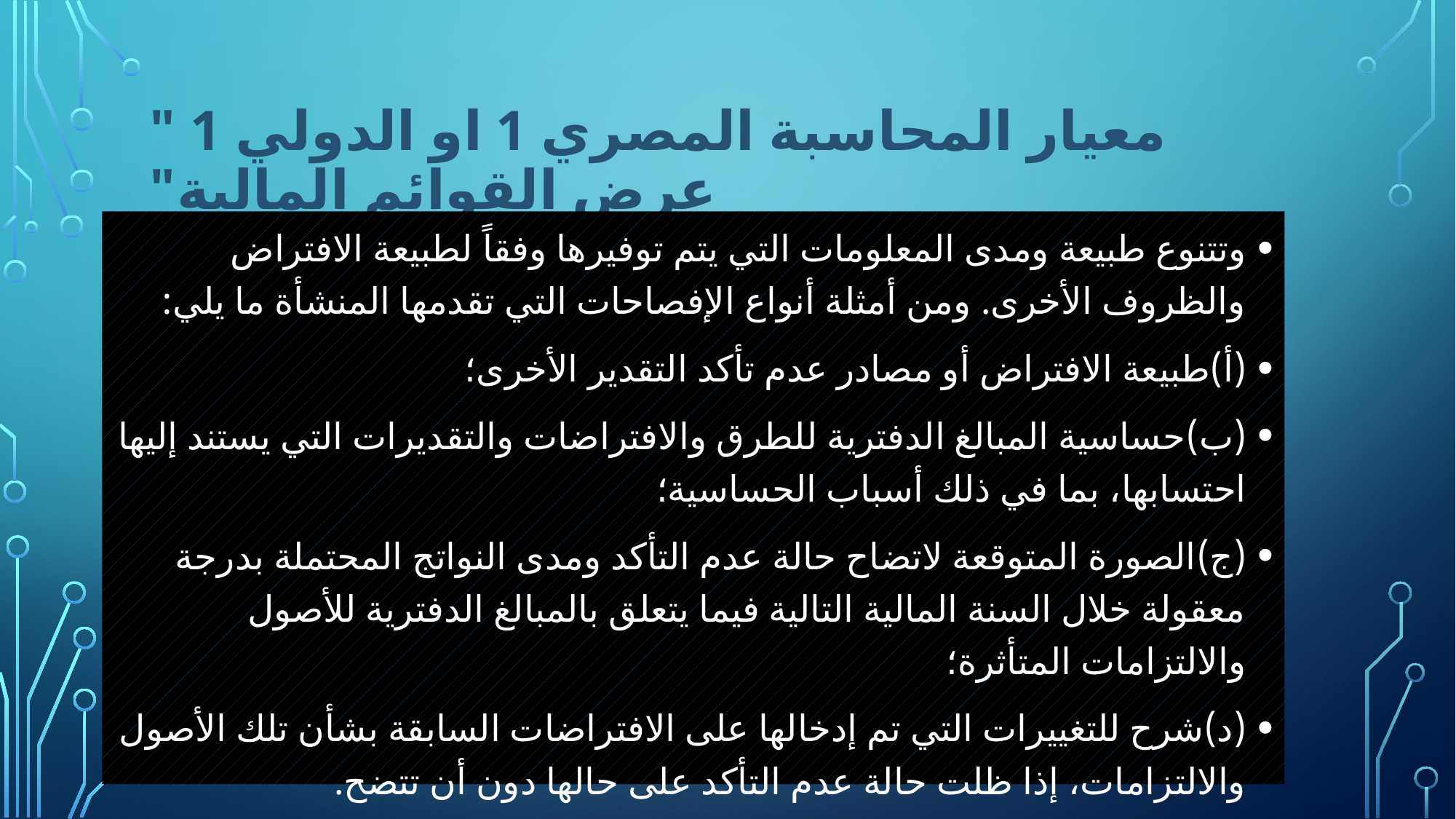

# معيار المحاسبة المصري 1 او الدولي 1 " عرض القوائم المالية"
وتتنوع طبيعة ومدى المعلومات التي يتم توفيرها وفقاً لطبيعة الافتراض والظروف الأخرى. ومن أمثلة أنواع الإفصاحات التي تقدمها المنشأة ما يلي:
(أ)	طبيعة الافتراض أو مصادر عدم تأكد التقدير الأخرى؛
(ب)	حساسية المبالغ الدفترية للطرق والافتراضات والتقديرات التي يستند إليها احتسابها، بما في ذلك أسباب الحساسية؛
(ج)	الصورة المتوقعة لاتضاح حالة عدم التأكد ومدى النواتج المحتملة بدرجة معقولة خلال السنة المالية التالية فيما يتعلق بالمبالغ الدفترية للأصول والالتزامات المتأثرة؛
(‌د)	شرح للتغييرات التي تم إدخالها على الافتراضات السابقة بشأن تلك الأصول والالتزامات، إذا ظلت حالة عدم التأكد على حالها دون أن تتضح.